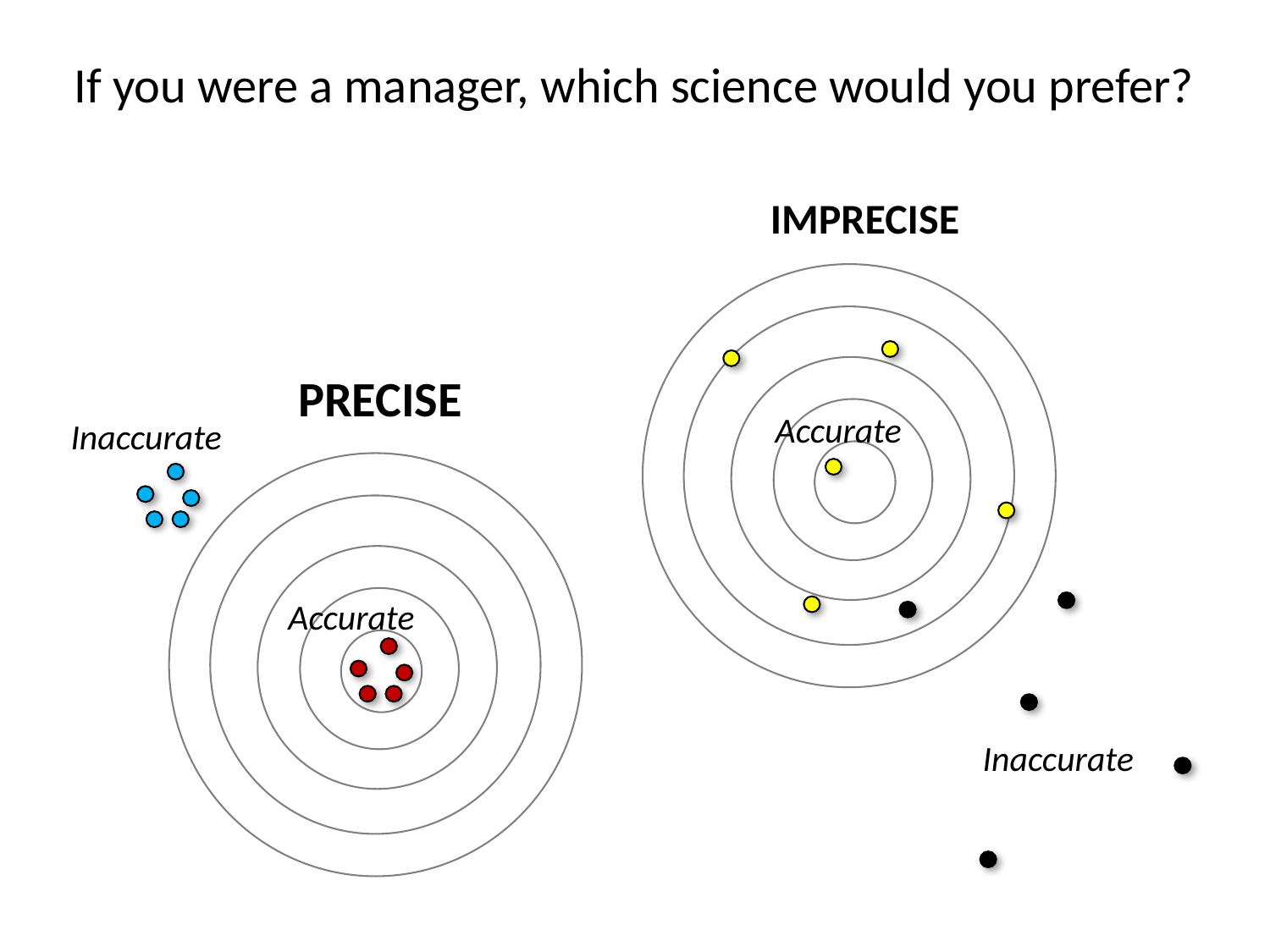

If you were a manager, which science would you prefer?
IMPRECISE

PRECISE
Accurate
Inaccurate

Accurate

Inaccurate